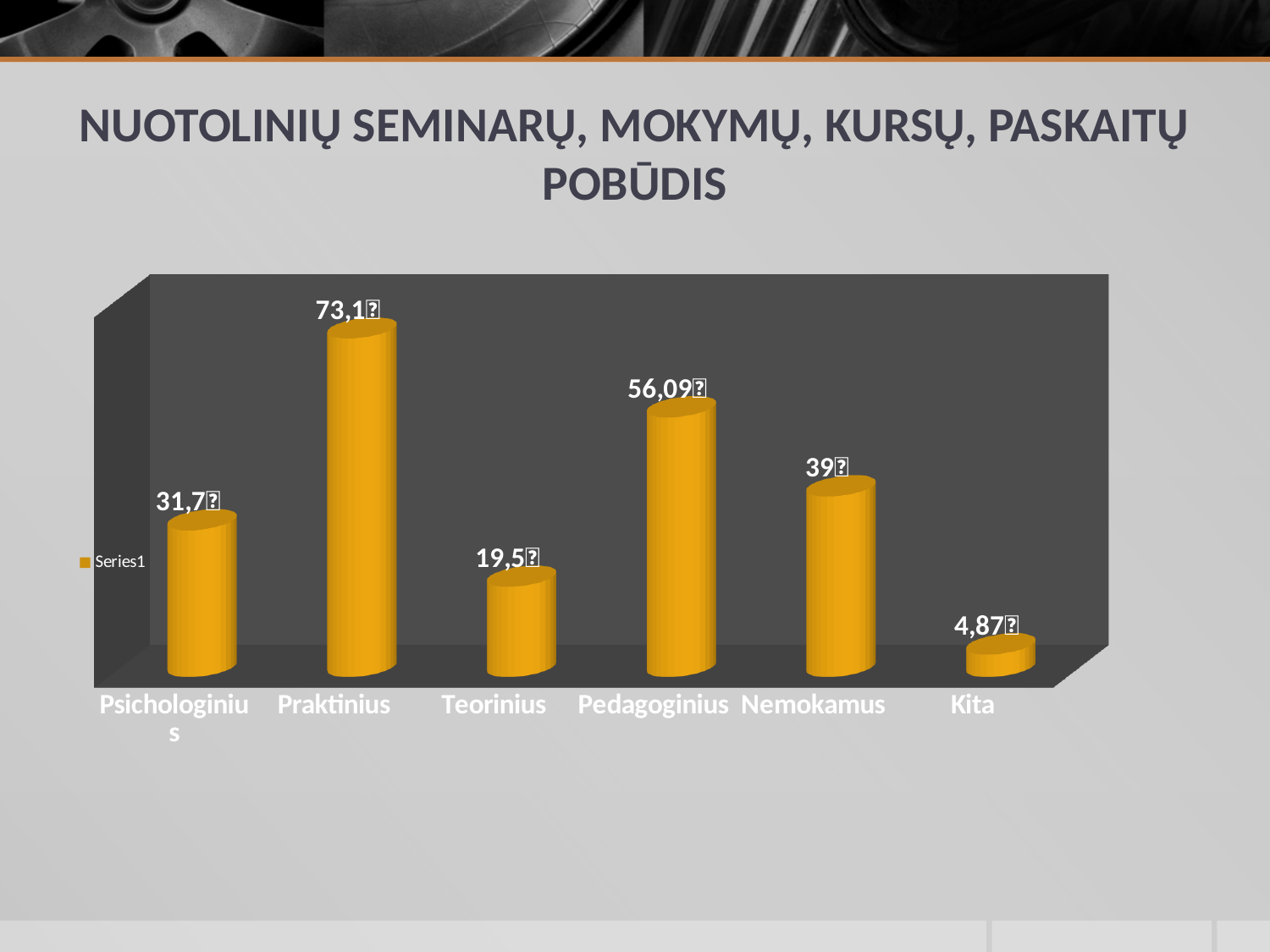

# NUOTOLINIŲ SEMINARŲ, MOKYMŲ, KURSŲ, PASKAITŲ POBŪDIS

[unsupported chart]